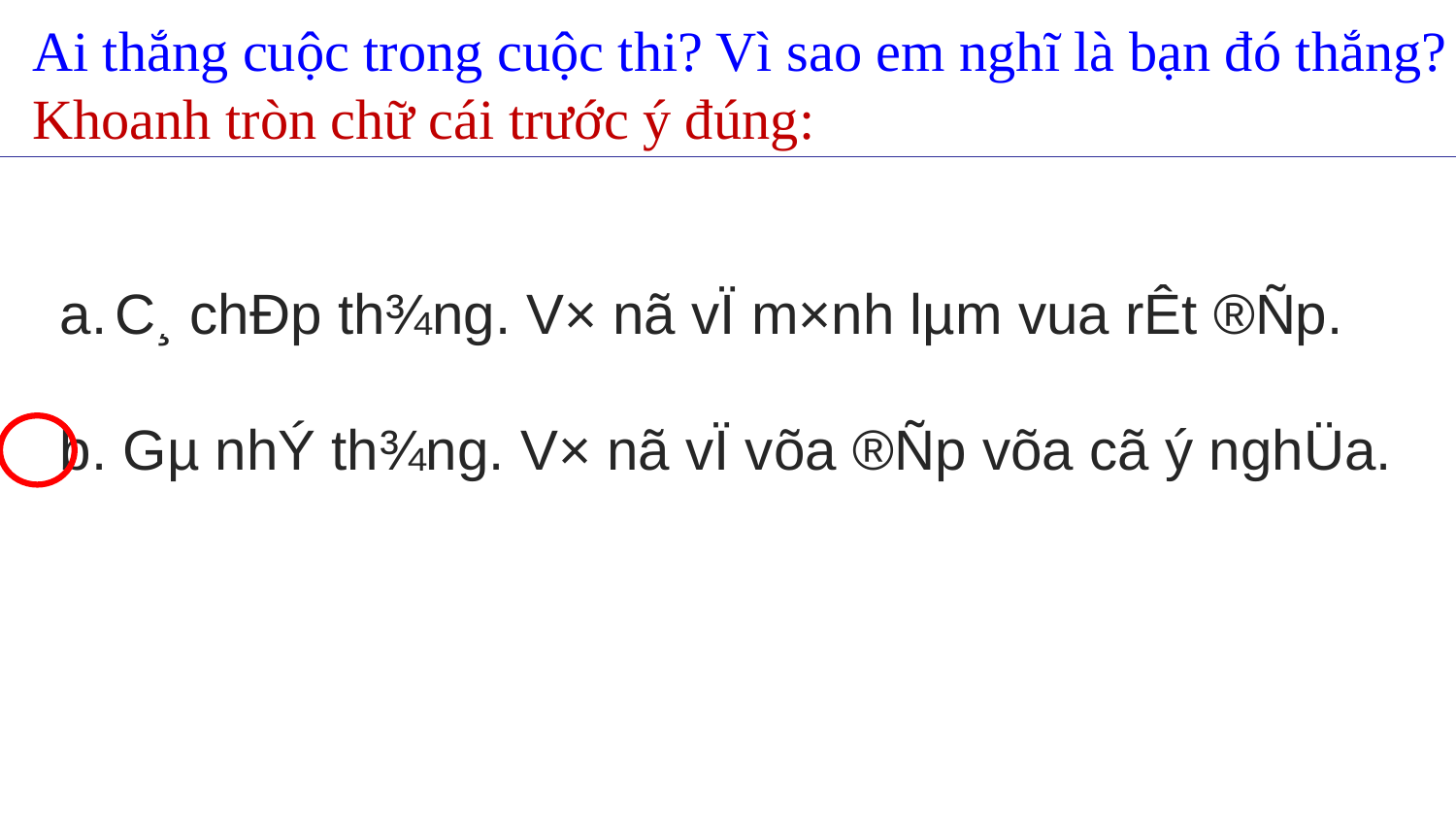

Ai thắng cuộc trong cuộc thi? Vì sao em nghĩ là bạn đó thắng?
Khoanh tròn chữ cái trước ý đúng:
C¸ chÐp th¾ng. V× nã vÏ m×nh lµm vua rÊt ®Ñp.

b. Gµ nhÝ th¾ng. V× nã vÏ võa ®Ñp võa cã ý nghÜa.